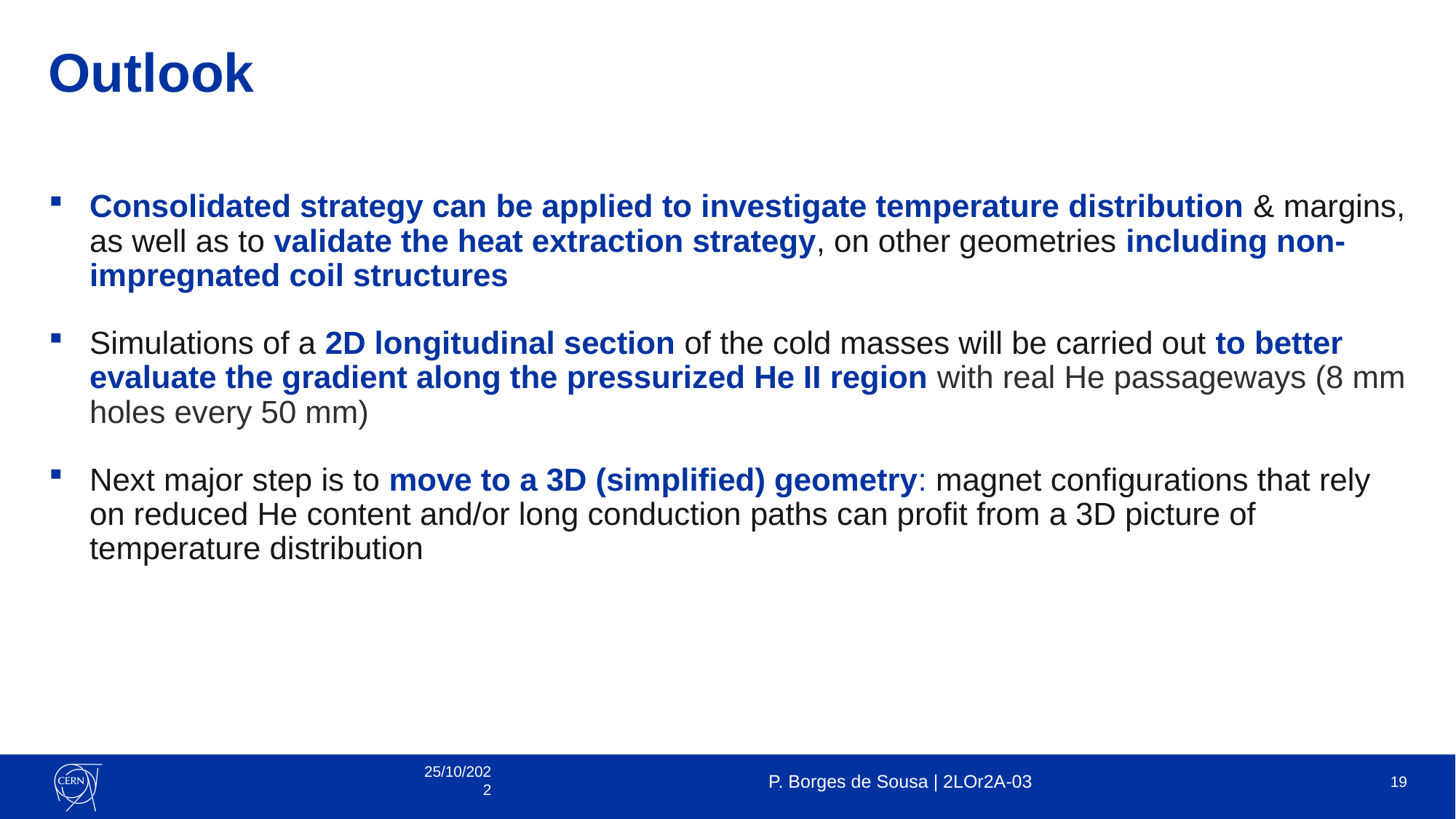

# Outlook
Consolidated strategy can be applied to investigate temperature distribution & margins, as well as to validate the heat extraction strategy, on other geometries including non-impregnated coil structures
Simulations of a 2D longitudinal section of the cold masses will be carried out to better evaluate the gradient along the pressurized He II region with real He passageways (8 mm holes every 50 mm)
Next major step is to move to a 3D (simplified) geometry: magnet configurations that rely on reduced He content and/or long conduction paths can profit from a 3D picture of temperature distribution

25/10/2022
P. Borges de Sousa | 2LOr2A-03
19